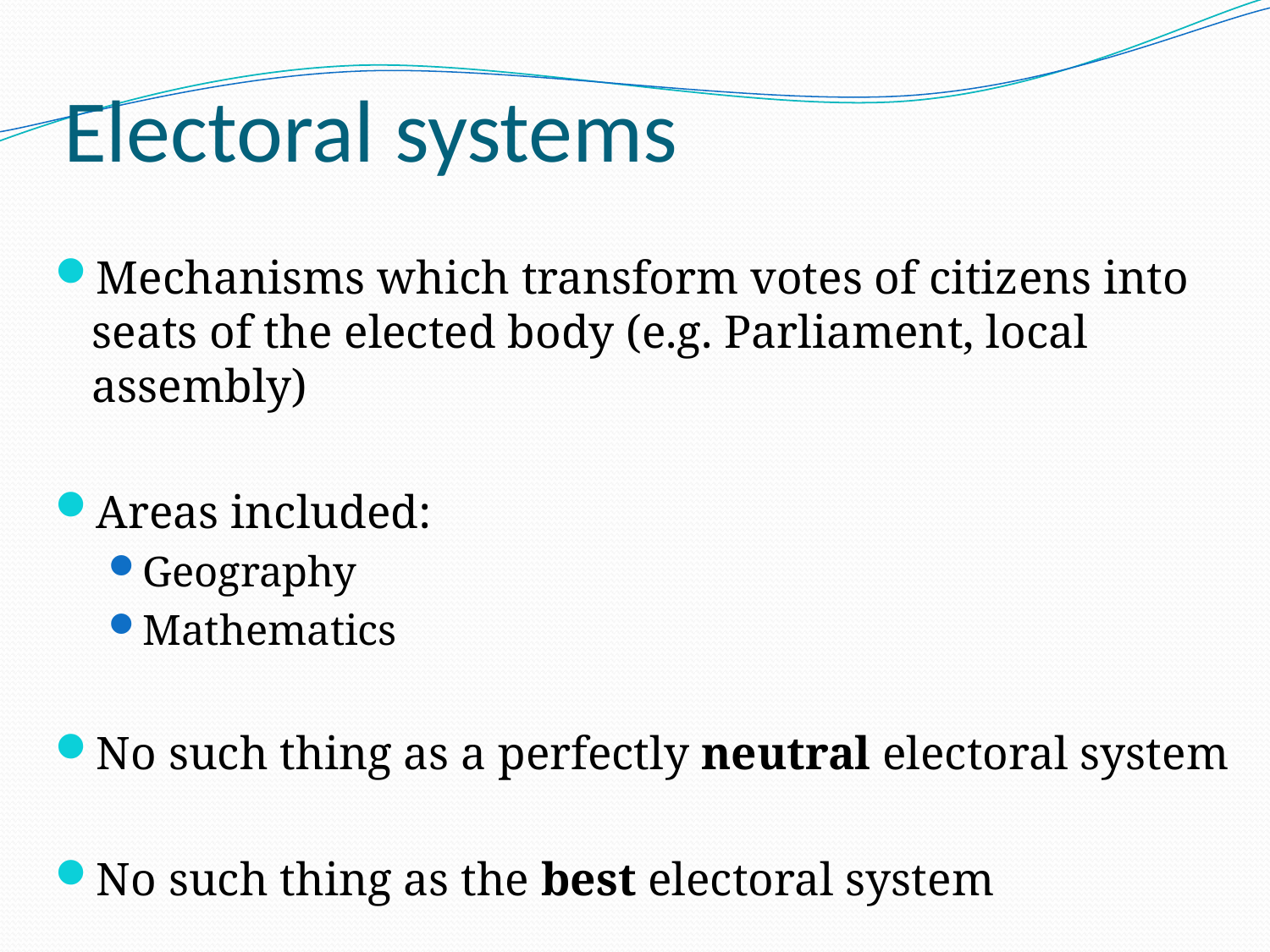

# Electoral systems
Mechanisms which transform votes of citizens into seats of the elected body (e.g. Parliament, local assembly)

Areas included:
Geography
Mathematics

No such thing as a perfectly neutral electoral system

No such thing as the best electoral system